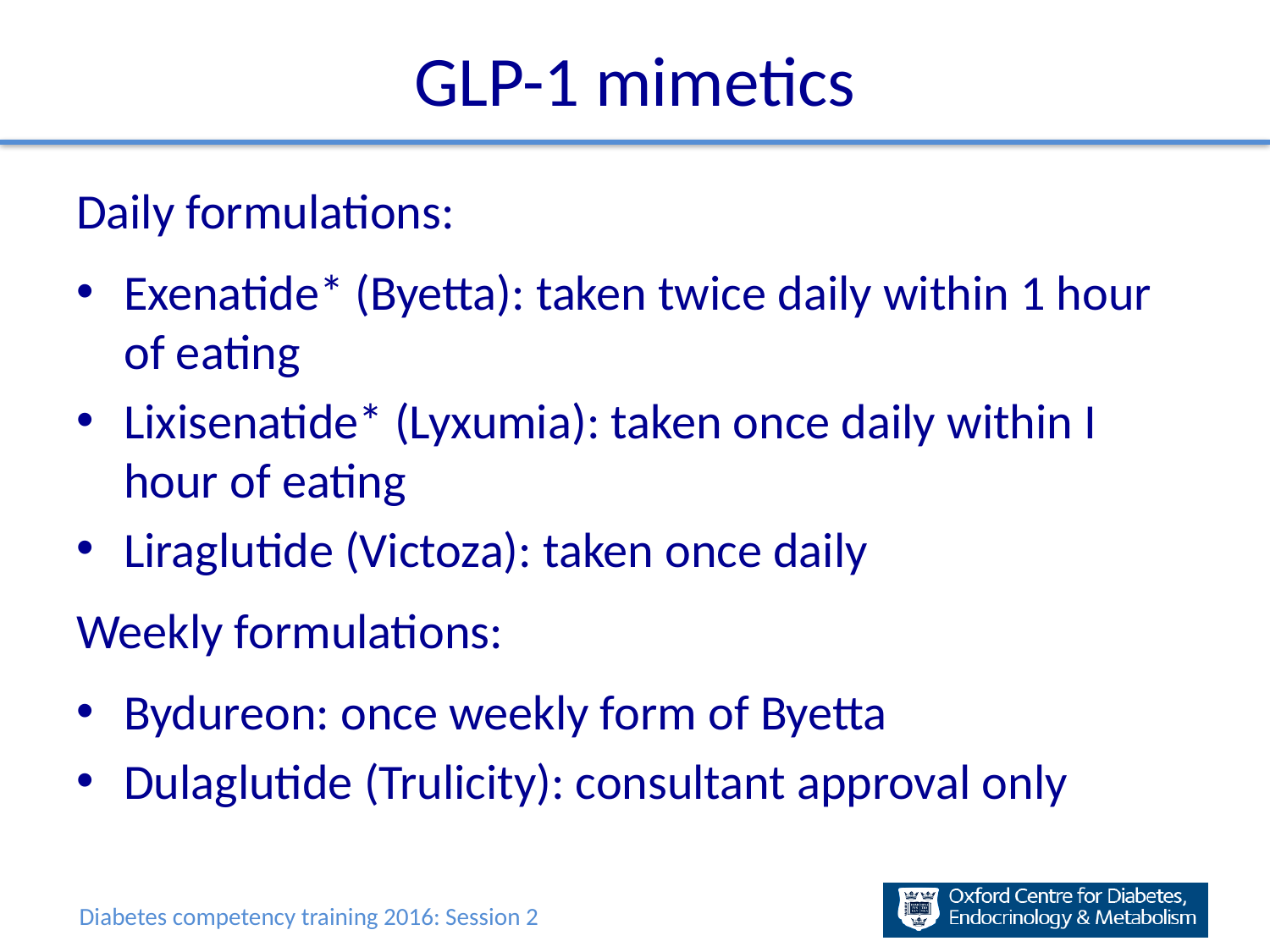

# GLP-1 mimetics
Daily formulations:

Exenatide* (Byetta): taken twice daily within 1 hour of eating
Lixisenatide* (Lyxumia): taken once daily within I hour of eating
Liraglutide (Victoza): taken once daily

Weekly formulations:

Bydureon: once weekly form of Byetta
Dulaglutide (Trulicity): consultant approval only